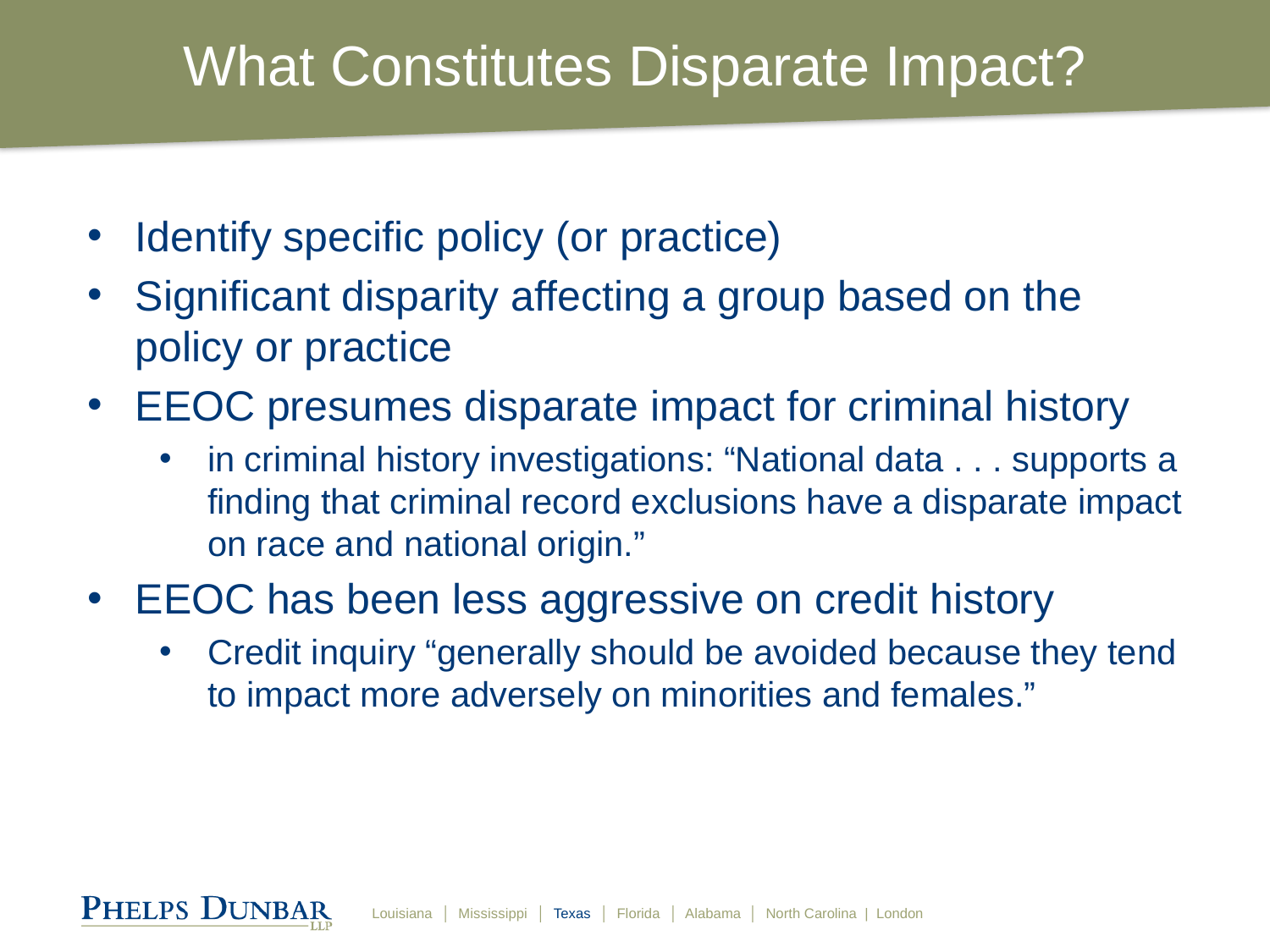

# What Constitutes Disparate Impact?
Identify specific policy (or practice)
Significant disparity affecting a group based on the policy or practice
EEOC presumes disparate impact for criminal history
in criminal history investigations: “National data . . . supports a finding that criminal record exclusions have a disparate impact on race and national origin.”
EEOC has been less aggressive on credit history
Credit inquiry “generally should be avoided because they tend to impact more adversely on minorities and females.”